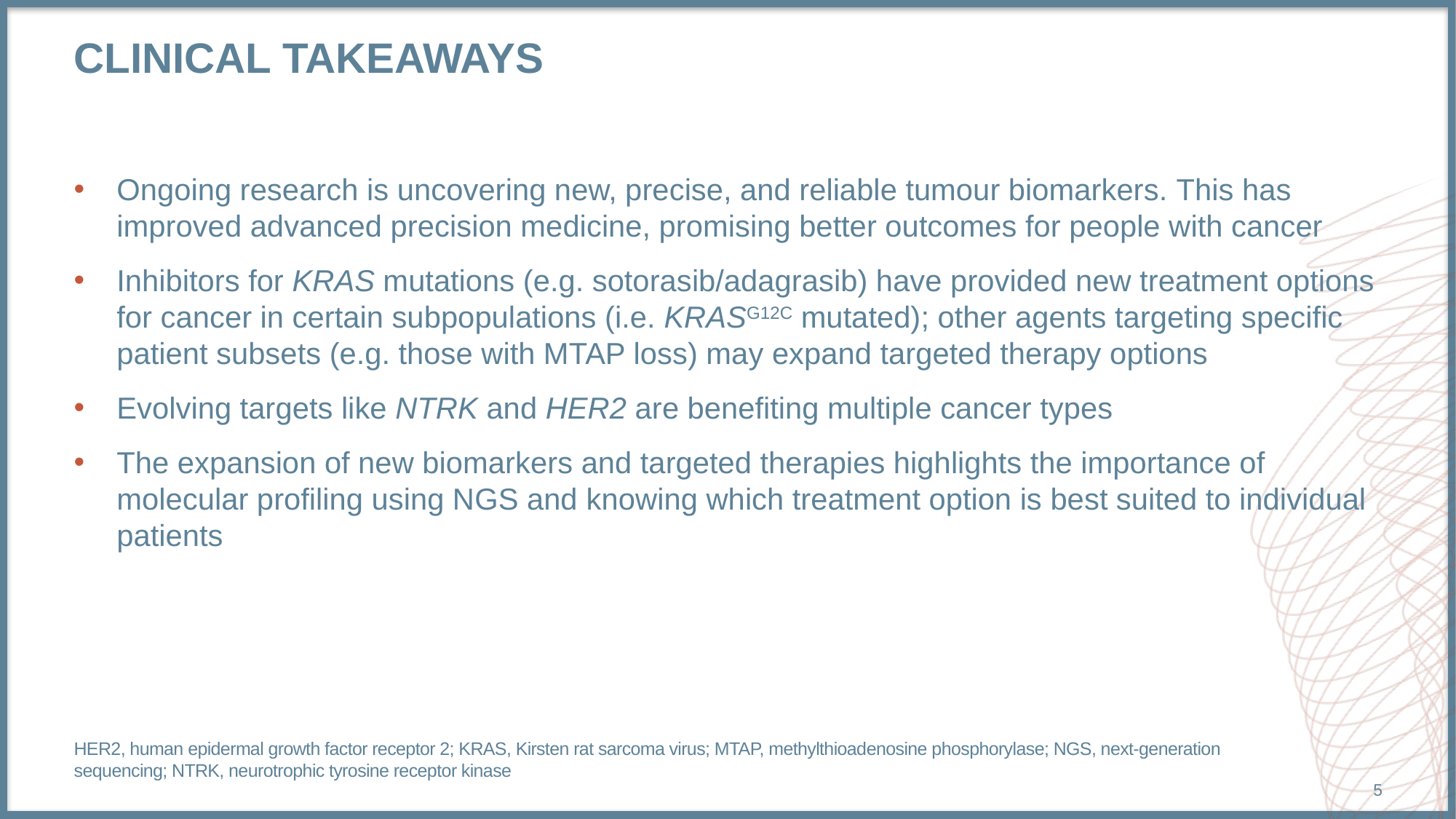

# Clinical takeaways
Ongoing research is uncovering new, precise, and reliable tumour biomarkers. This has improved advanced precision medicine, promising better outcomes for people with cancer
Inhibitors for KRAS mutations (e.g. sotorasib/adagrasib) have provided new treatment options for cancer in certain subpopulations (i.e. KRASG12C mutated); other agents targeting specific patient subsets (e.g. those with MTAP loss) may expand targeted therapy options
Evolving targets like NTRK and HER2 are benefiting multiple cancer types
The expansion of new biomarkers and targeted therapies highlights the importance of molecular profiling using NGS and knowing which treatment option is best suited to individual patients

HER2, human epidermal growth factor receptor 2; KRAS, Kirsten rat sarcoma virus; MTAP, methylthioadenosine phosphorylase; NGS, next-generation sequencing; NTRK, neurotrophic tyrosine receptor kinase
5